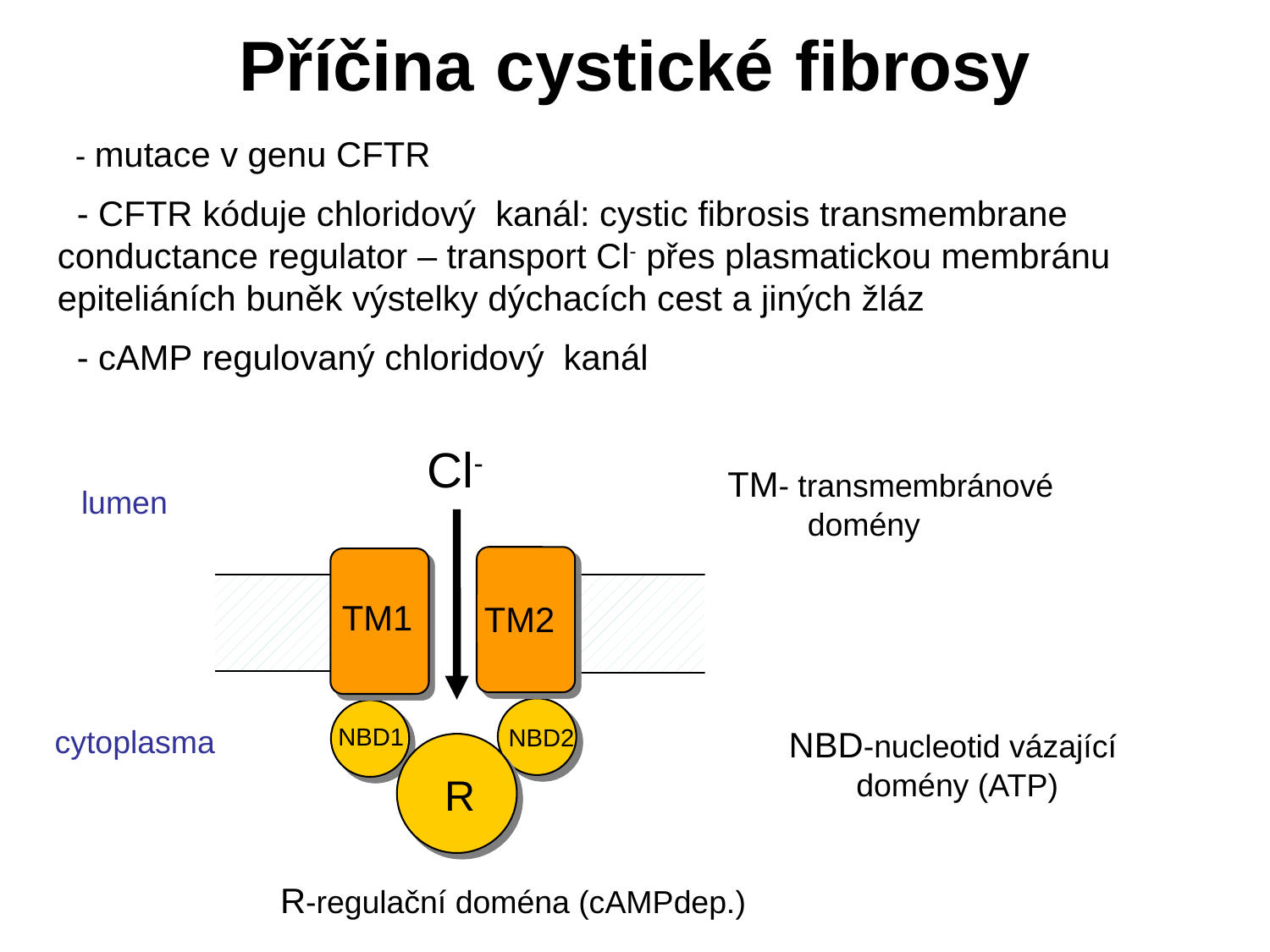

# Příčina cystické fibrosy
  - mutace v genu CFTR

  - CFTR kóduje chloridový  kanál: cystic fibrosis transmembrane
conductance regulator – transport Cl- přes plasmatickou membránu epiteliáních buněk výstelky dýchacích cest a jiných žláz

  - cAMP regulovaný chloridový  kanál

Cl-

TM1
TM2

NBD1
NBD2

R
TM- transmembránové
         domény
lumen
cytoplasma
NBD-nucleotid vázající
domény (ATP)

R-regulační doména (cAMPdep.)